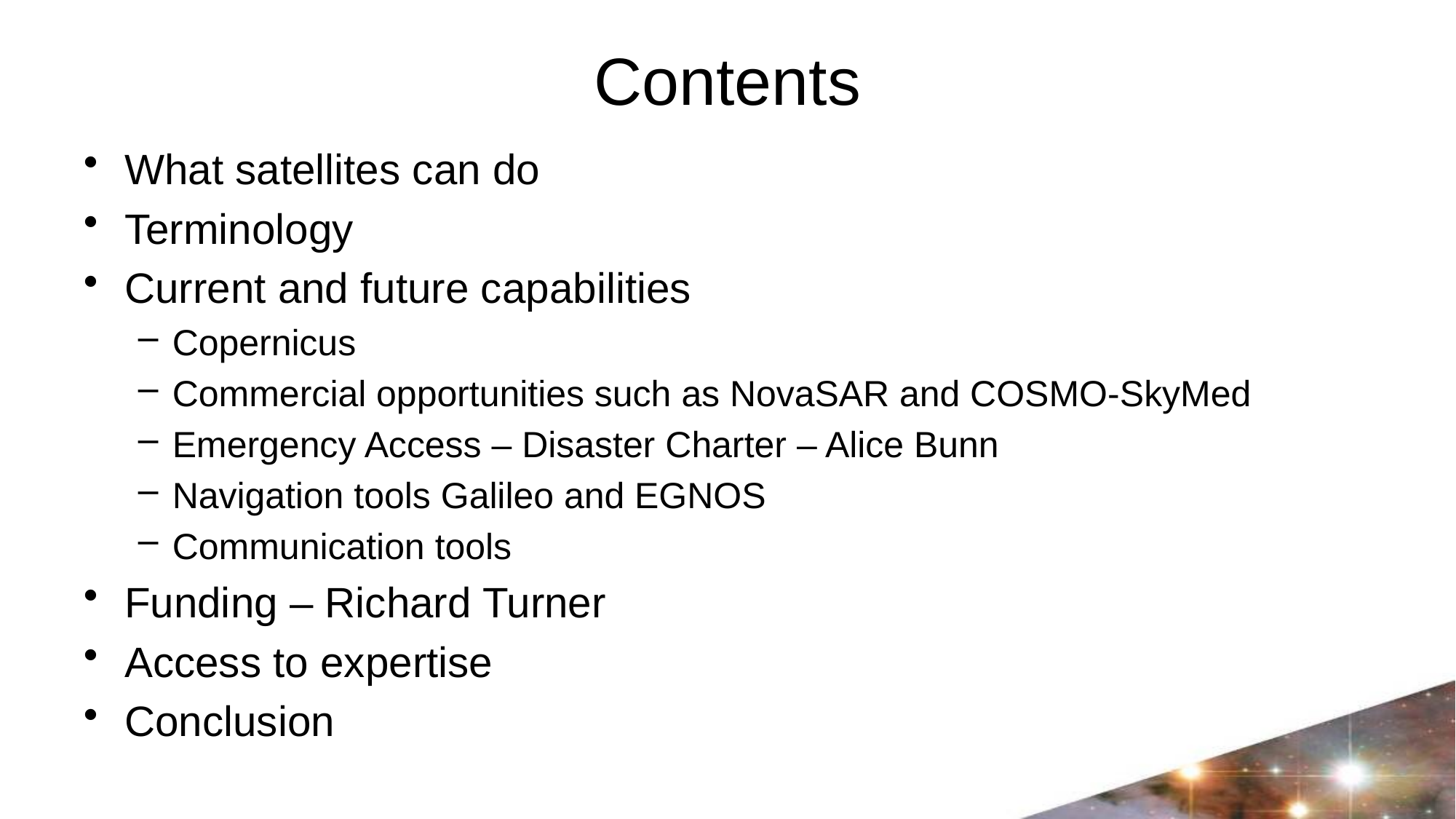

# Contents
What satellites can do
Terminology
Current and future capabilities
Copernicus
Commercial opportunities such as NovaSAR and COSMO-SkyMed
Emergency Access – Disaster Charter – Alice Bunn
Navigation tools Galileo and EGNOS
Communication tools
Funding – Richard Turner
Access to expertise
Conclusion